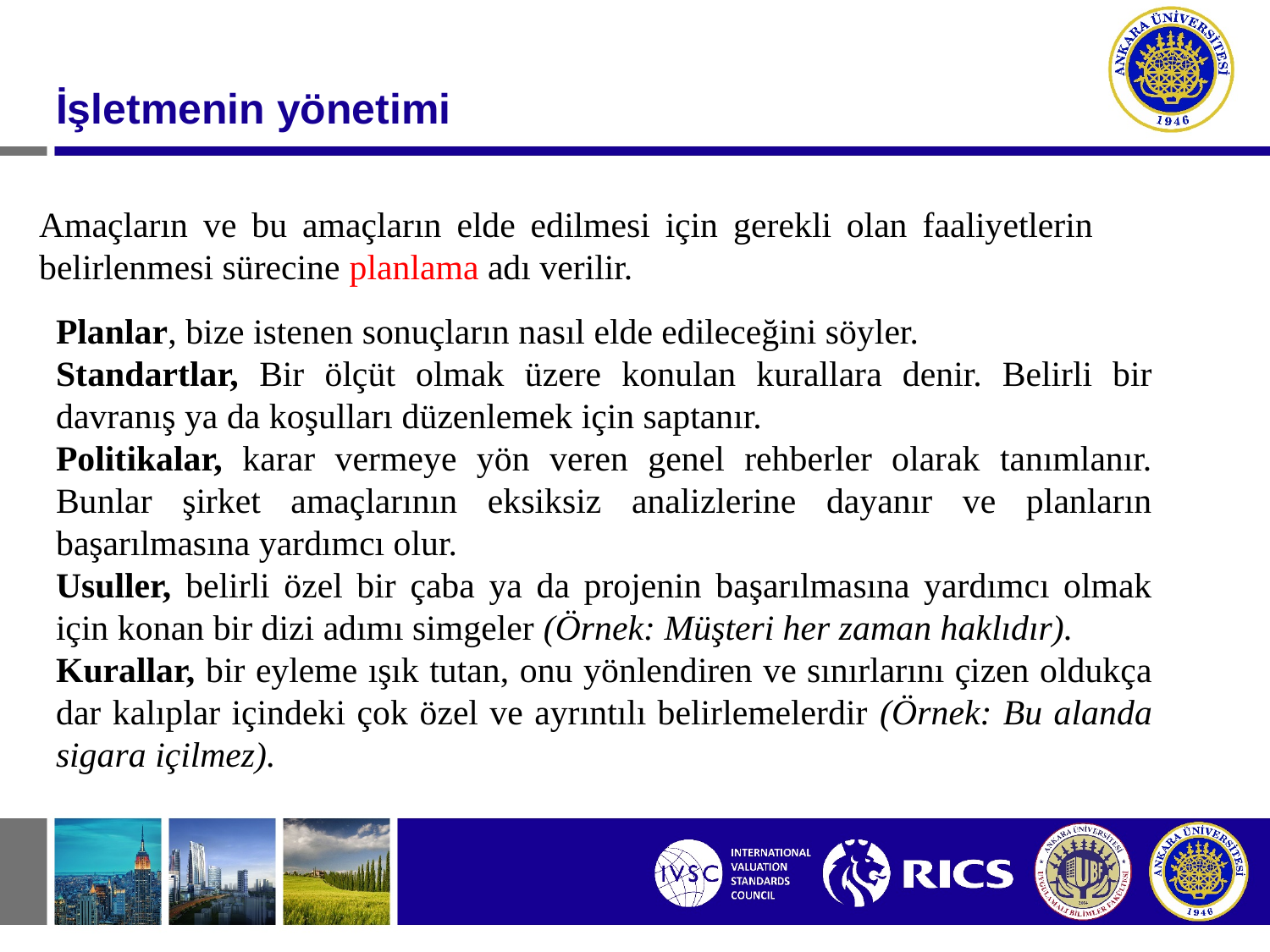

#
İşletmenin yönetimi
Amaçların ve bu amaçların elde edilmesi için gerekli olan faaliyetlerin belirlenmesi sürecine planlama adı verilir.
Planlar, bize istenen sonuçların nasıl elde edileceğini söyler.
Standartlar, Bir ölçüt olmak üzere konulan kurallara denir. Belirli bir davranış ya da koşulları düzenlemek için saptanır.
Politikalar, karar vermeye yön veren genel rehberler olarak tanımlanır. Bunlar şirket amaçlarının eksiksiz analizlerine dayanır ve planların başarılmasına yardımcı olur.
Usuller, belirli özel bir çaba ya da projenin başarılmasına yardımcı olmak için konan bir dizi adımı simgeler (Örnek: Müşteri her zaman haklıdır).
Kurallar, bir eyleme ışık tutan, onu yönlendiren ve sınırlarını çizen oldukça dar kalıplar içindeki çok özel ve ayrıntılı belirlemelerdir (Örnek: Bu alanda sigara içilmez).